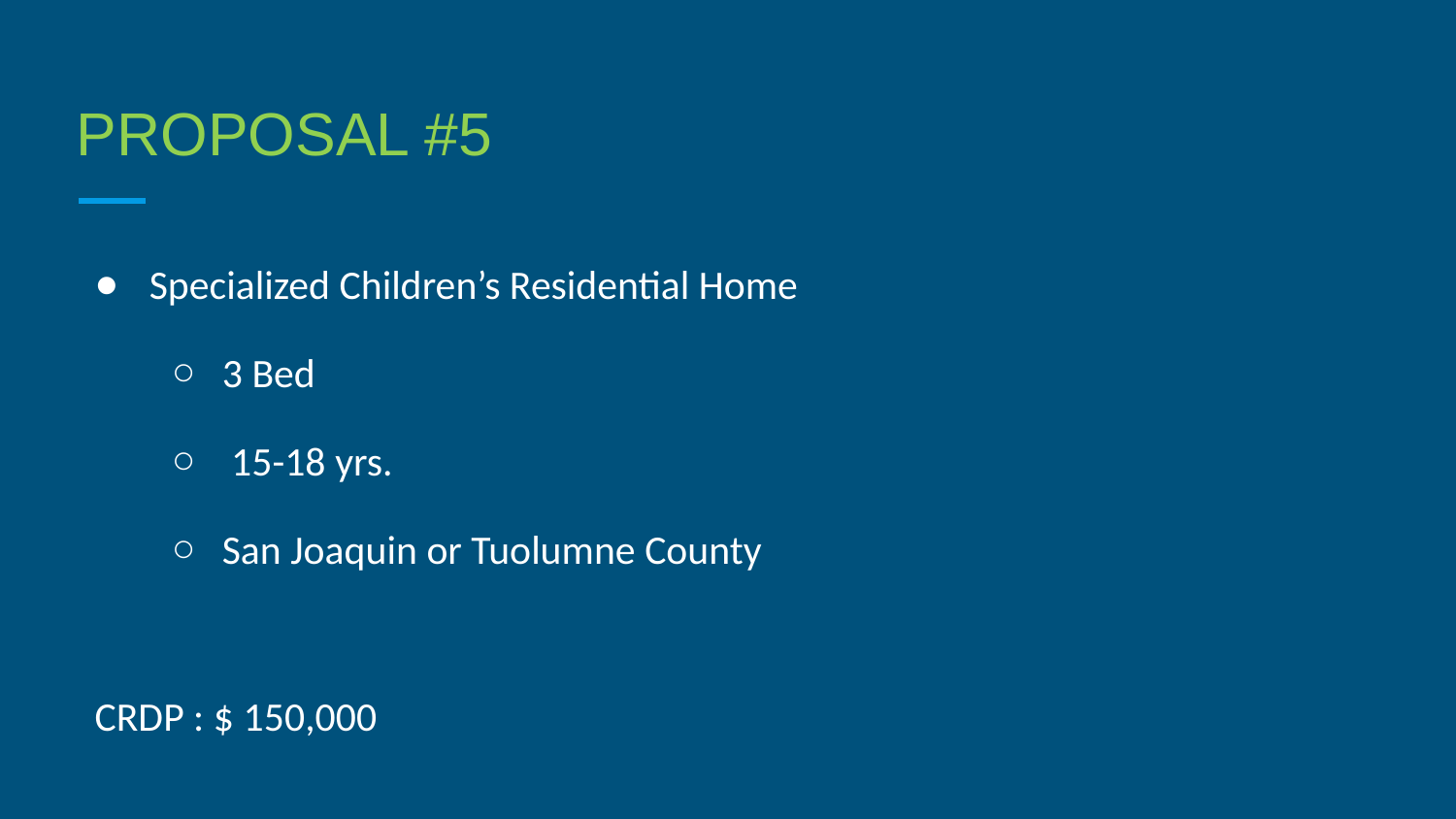

# PROPOSAL #5
Specialized Children’s Residential Home
3 Bed
 15-18 yrs.
San Joaquin or Tuolumne County

CRDP : $ 150,000